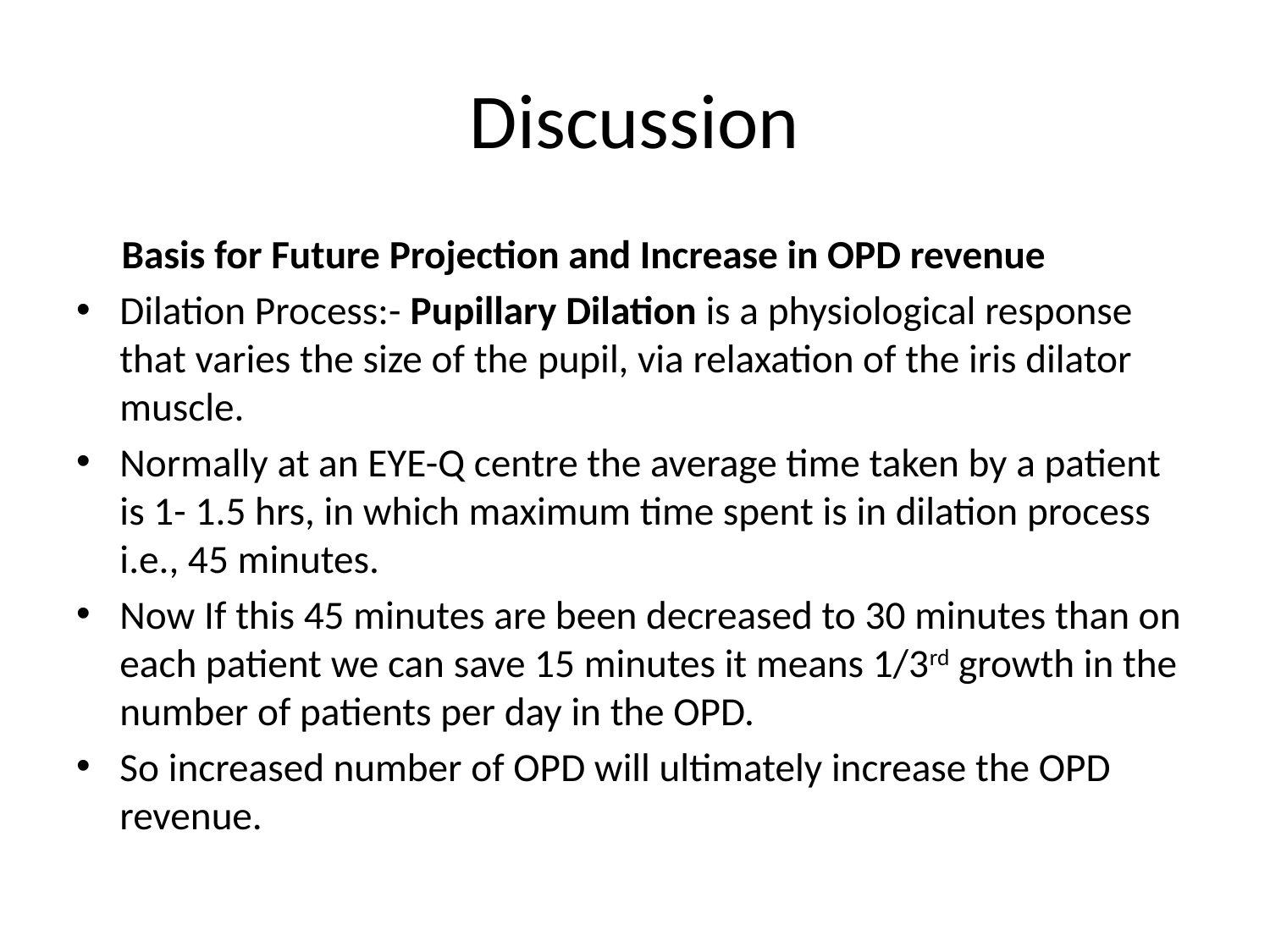

# Discussion
     Basis for Future Projection and Increase in OPD revenue
Dilation Process:- Pupillary Dilation is a physiological response that varies the size of the pupil, via relaxation of the iris dilator muscle.
Normally at an EYE-Q centre the average time taken by a patient is 1- 1.5 hrs, in which maximum time spent is in dilation process i.e., 45 minutes.
Now If this 45 minutes are been decreased to 30 minutes than on each patient we can save 15 minutes it means 1/3rd growth in the number of patients per day in the OPD.
So increased number of OPD will ultimately increase the OPD revenue.